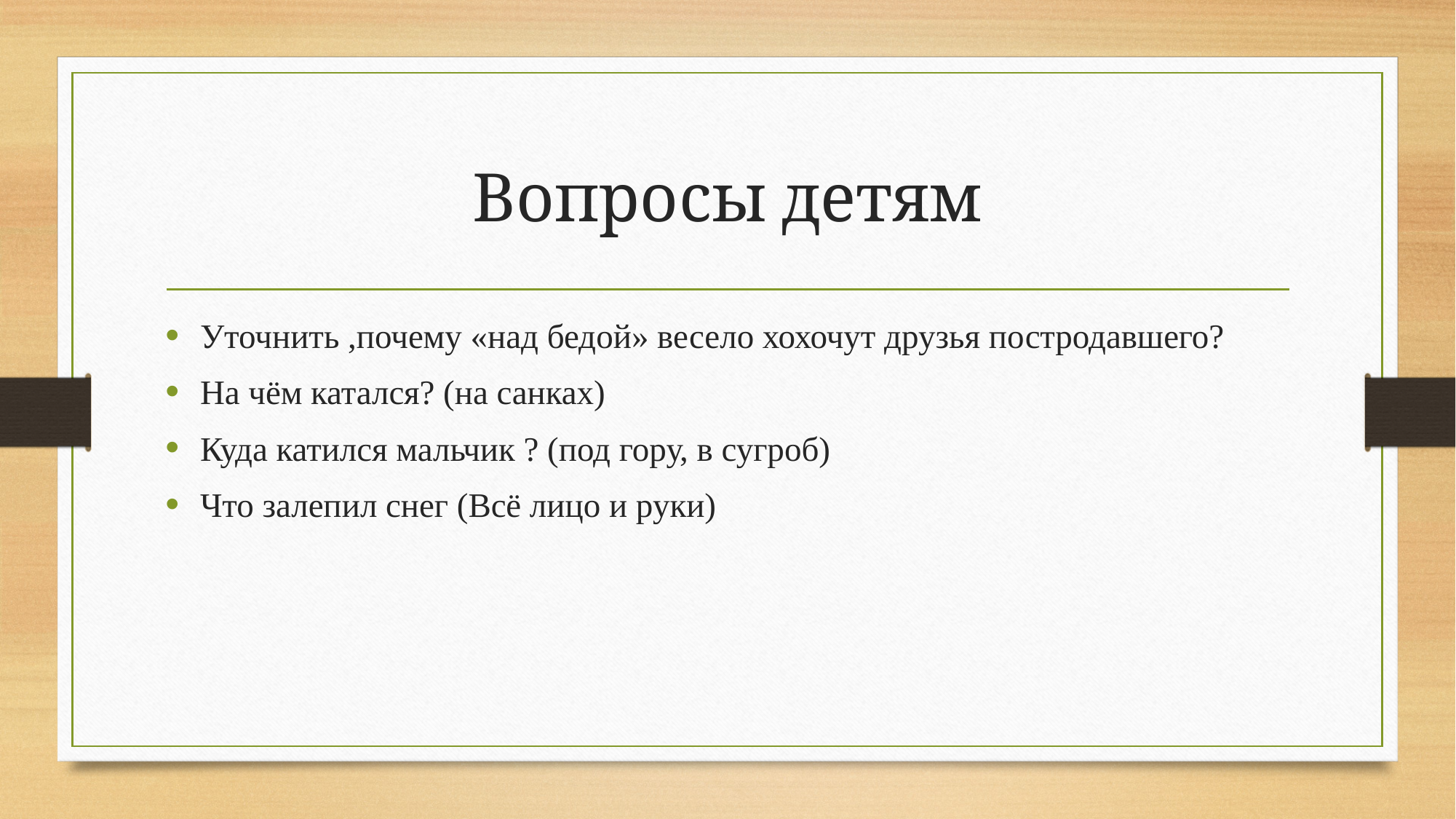

# Вопросы детям
Уточнить ,почему «над бедой» весело хохочут друзья постродавшего?
На чём катался? (на санках)
Куда катился мальчик ? (под гору, в сугроб)
Что залепил снег (Всё лицо и руки)